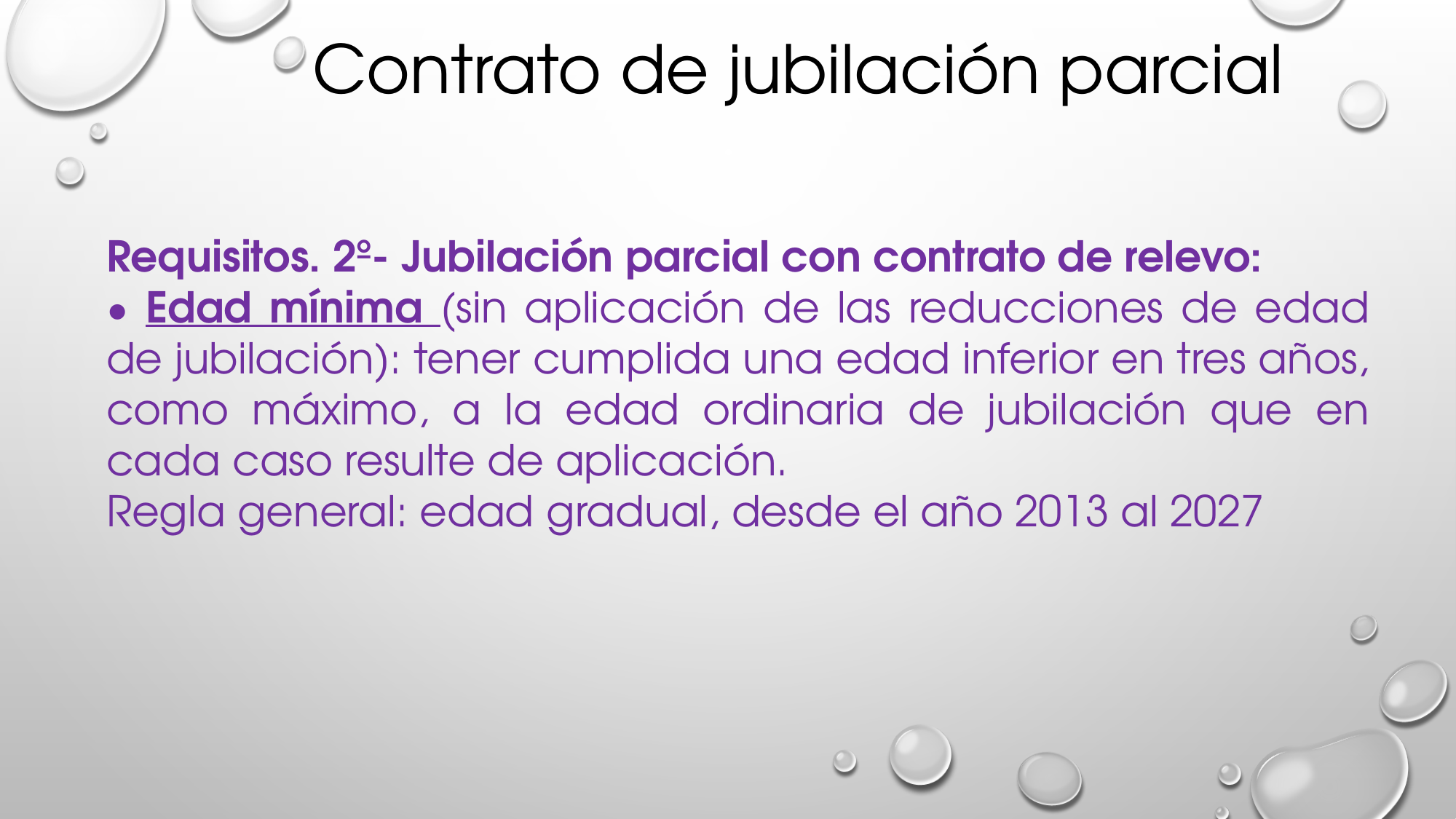

Contrato de jubilación parcial
Requisitos. 2º- Jubilación parcial con contrato de relevo:
• Edad mínima (sin aplicación de las reducciones de edad de jubilación): tener cumplida una edad inferior en tres años, como máximo, a la edad ordinaria de jubilación que en cada caso resulte de aplicación.
Regla general: edad gradual, desde el año 2013 al 2027